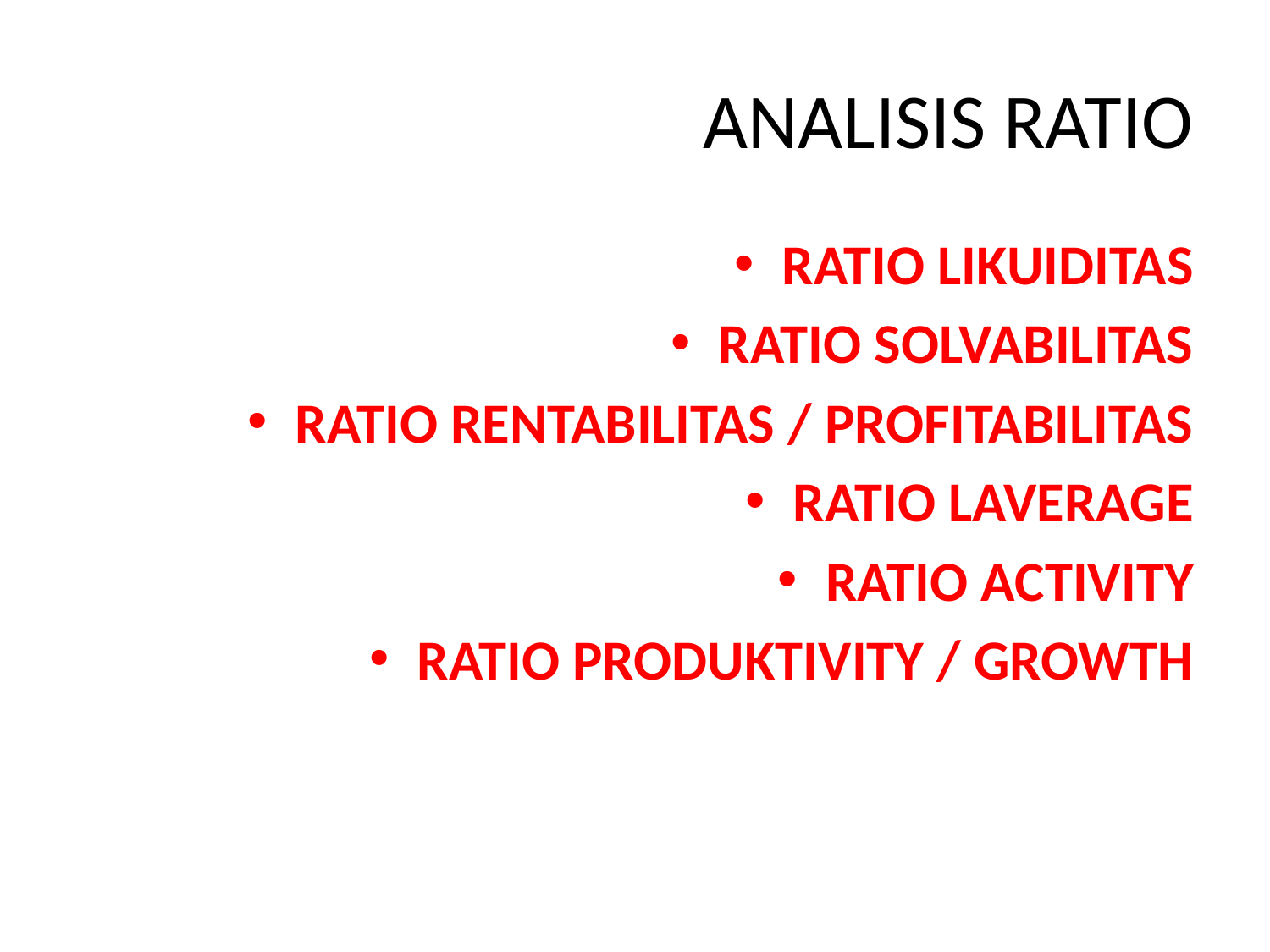

# ANALISIS RATIO
RATIO LIKUIDITAS
RATIO SOLVABILITAS
RATIO RENTABILITAS / PROFITABILITAS
RATIO LAVERAGE
RATIO ACTIVITY
RATIO PRODUKTIVITY / GROWTH